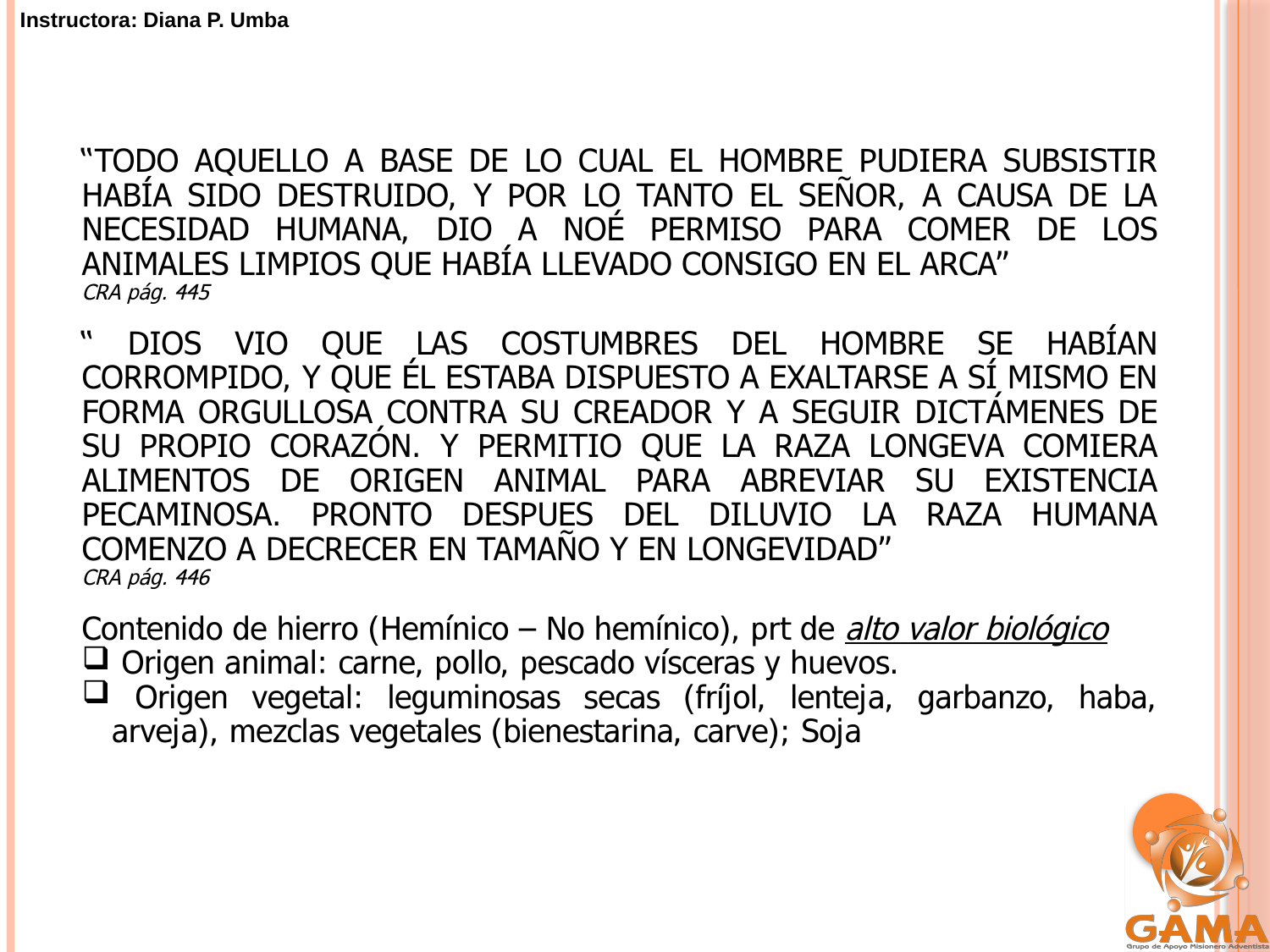

“TODO AQUELLO A BASE DE LO CUAL EL HOMBRE PUDIERA SUBSISTIR HABÍA SIDO DESTRUIDO, Y POR LO TANTO EL SEÑOR, A CAUSA DE LA NECESIDAD HUMANA, DIO A NOÉ PERMISO PARA COMER DE LOS ANIMALES LIMPIOS QUE HABÍA LLEVADO CONSIGO EN EL ARCA”
CRA pág. 445

“ DIOS VIO QUE LAS COSTUMBRES DEL HOMBRE SE HABÍAN CORROMPIDO, Y QUE ÉL ESTABA DISPUESTO A EXALTARSE A SÍ MISMO EN FORMA ORGULLOSA CONTRA SU CREADOR Y A SEGUIR DICTÁMENES DE SU PROPIO CORAZÓN. Y PERMITIO QUE LA RAZA LONGEVA COMIERA ALIMENTOS DE ORIGEN ANIMAL PARA ABREVIAR SU EXISTENCIA PECAMINOSA. PRONTO DESPUES DEL DILUVIO LA RAZA HUMANA COMENZO A DECRECER EN TAMAÑO Y EN LONGEVIDAD”
CRA pág. 446

Contenido de hierro (Hemínico – No hemínico), prt de alto valor biológico
 Origen animal: carne, pollo, pescado vísceras y huevos.
 Origen vegetal: leguminosas secas (fríjol, lenteja, garbanzo, haba, arveja), mezclas vegetales (bienestarina, carve); Soja